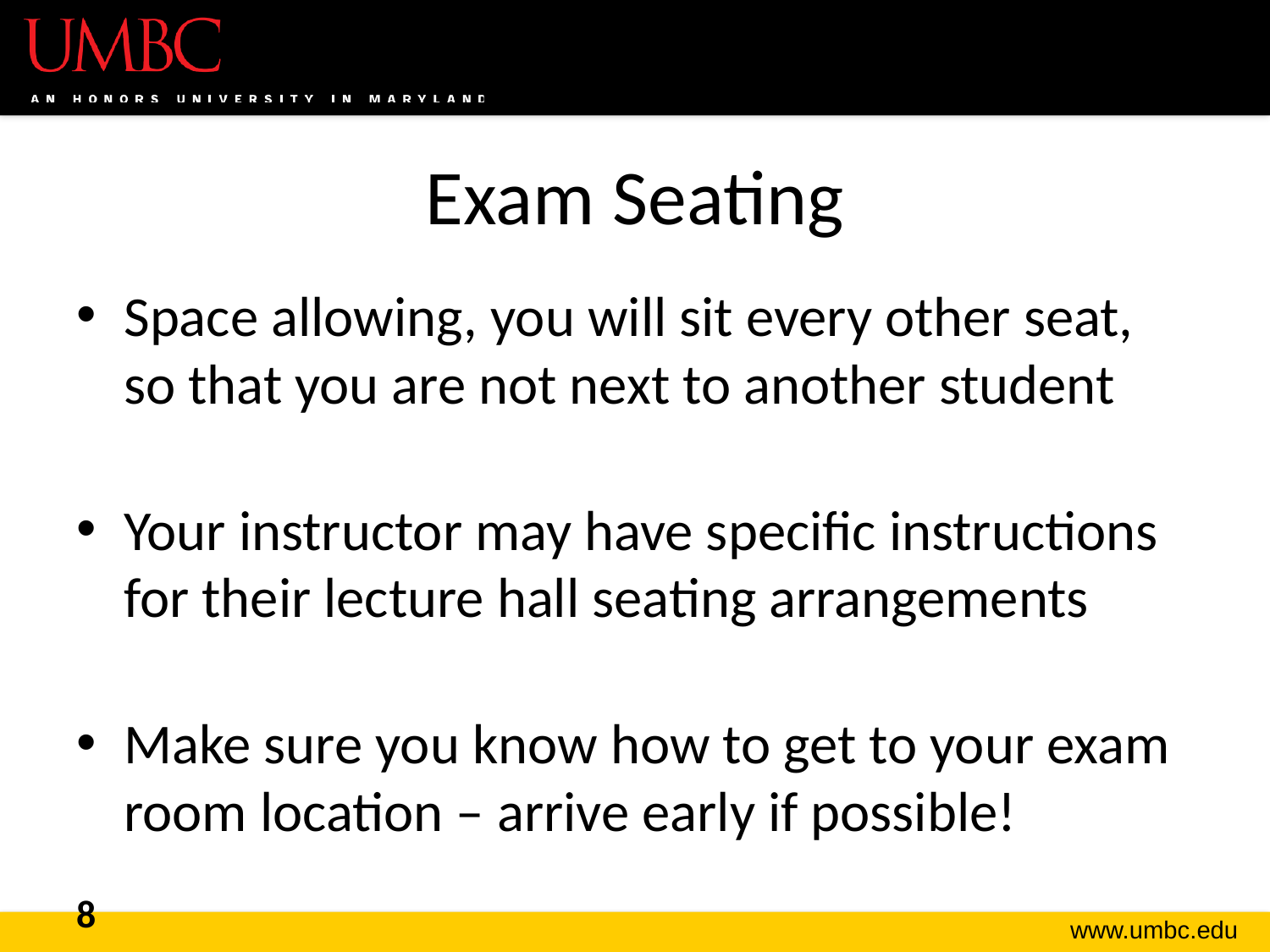

# Exam Seating
Space allowing, you will sit every other seat, so that you are not next to another student

Your instructor may have specific instructions for their lecture hall seating arrangements

Make sure you know how to get to your exam room location – arrive early if possible!

8